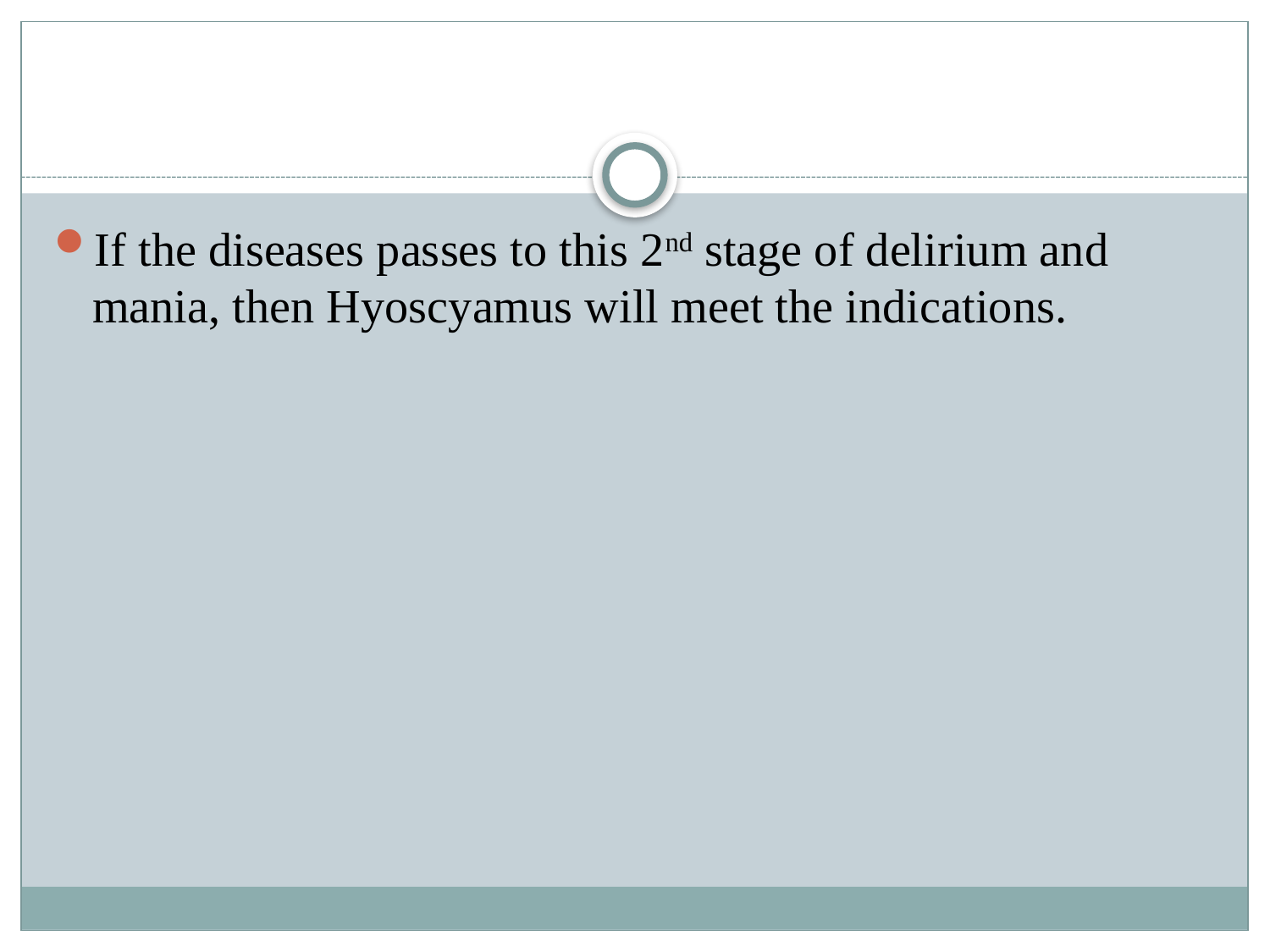

#
If the diseases passes to this 2nd stage of delirium and mania, then Hyoscyamus will meet the indications.